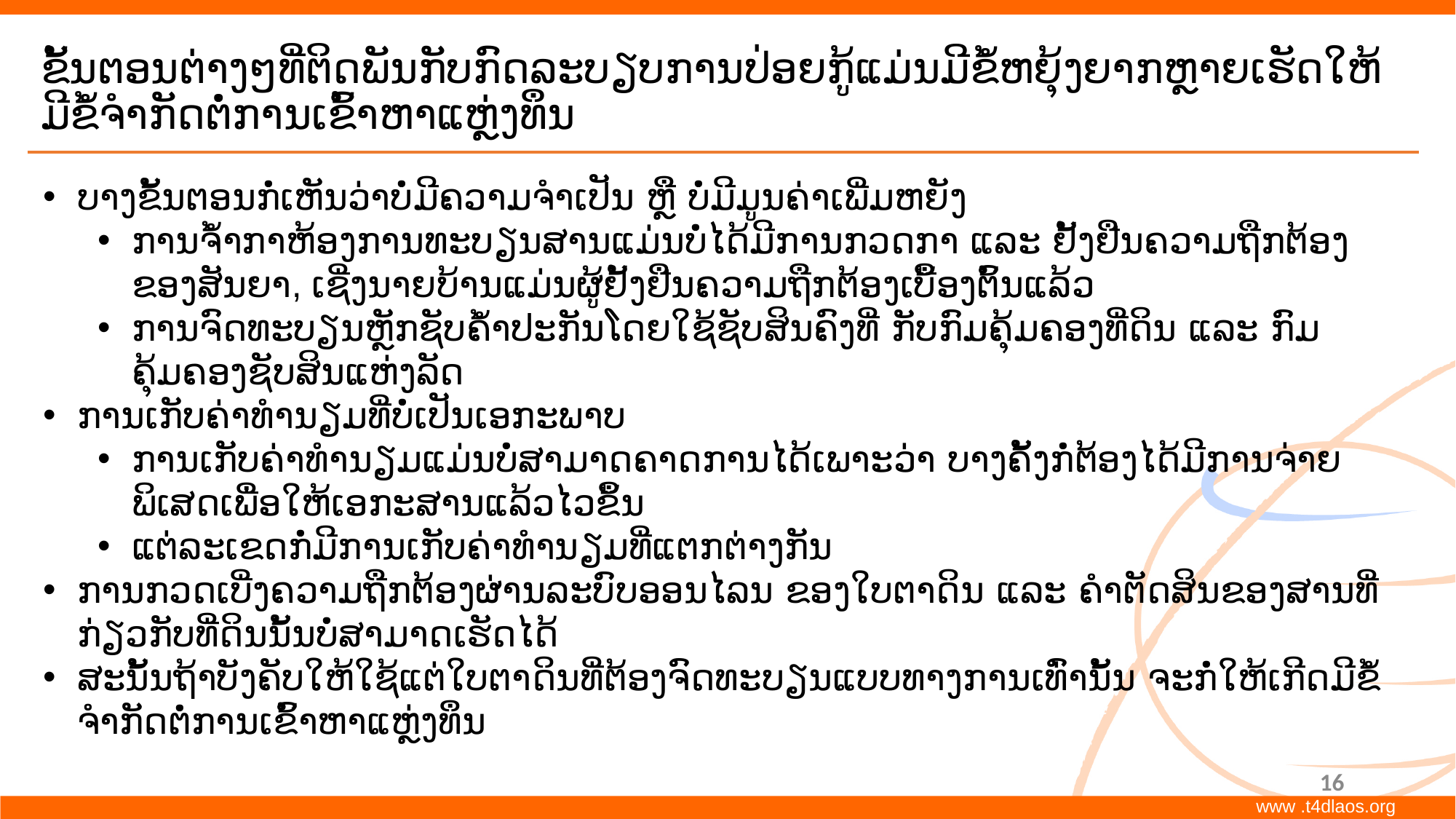

# ຂັ້ນຕອນຕ່າງໆທີ່ຕິດພັນກັບກົດລະບຽບການປ່ອຍກູ້ແມ່ນມີຂໍ້ຫຍຸ້ງຍາກຫຼາຍເຮັດໃຫ້ມີຂໍ້ຈໍາກັດຕໍ່ການເຂົ້າຫາແຫຼ່ງທຶນ
ບາງຂັ້ນຕອນກໍ່ເຫັນວ່າບໍ່ມີຄວາມຈໍາເປັນ ຫຼື ບໍ່ມີມູນຄ່າເພີ່ມຫຍັງ
ການຈໍ້າກາຫ້ອງການທະບຽນສານແມ່ນບໍ່ໄດ້ມີການກວດກາ ແລະ ຢັ້ງຢືນຄວາມຖືກຕ້ອງຂອງສັນຍາ, ເຊີ່ງນາຍບ້ານແມ່ນຜູ້ຢັ້ງຢືນຄວາມຖືກຕ້ອງເບື້ອງຕົ້ນແລ້ວ
ການຈົດທະບຽນຫຼັກຊັບຄໍ້າປະກັນໂດຍໃຊ້ຊັບສິນຄົງທີ່ ກັບກົມຄຸ້ມຄອງທີ່ດິນ ແລະ ກົມຄຸ້ມຄອງຊັບສິນແຫ່ງລັດ
ການເກັບຄ່າທໍານຽມທີ່ບໍ່ເປັນເອກະພາບ
ການເກັບຄ່າທໍານຽມແມ່ນບໍ່ສາມາດຄາດການໄດ້ເພາະວ່າ ບາງຄັ້ງກໍ່ຕ້ອງໄດ້ມີການຈ່າຍພິເສດເພື່ອໃຫ້ເອກະສານແລ້ວໄວຂຶ້ນ
ແຕ່ລະເຂດກໍ່ມີການເກັບຄ່າທໍານຽມທີ່ແຕກຕ່າງກັນ
ການກວດເບີ່ງຄວາມຖືກຕ້ອງຜ່ານລະບົບອອນໄລນ ຂອງໃບຕາດິນ ແລະ ຄໍາຕັດສິນຂອງສານທີ່ກ່ຽວກັບທີ່ດິນນັ້ນບໍ່ສາມາດເຮັດໄດ້
ສະນັ້ນຖ້າບັງຄັບໃຫ້ໃຊ້ແຕ່ໃບຕາດິນທີ່ຕ້ອງຈົດທະບຽນແບບທາງການເທົ່ານັ້ນ ຈະກໍ່ໃຫ້ເກີດມີຂໍ້ຈໍາກັດຕໍ່ການເຂົ້າຫາແຫຼ່ງທຶນ

16